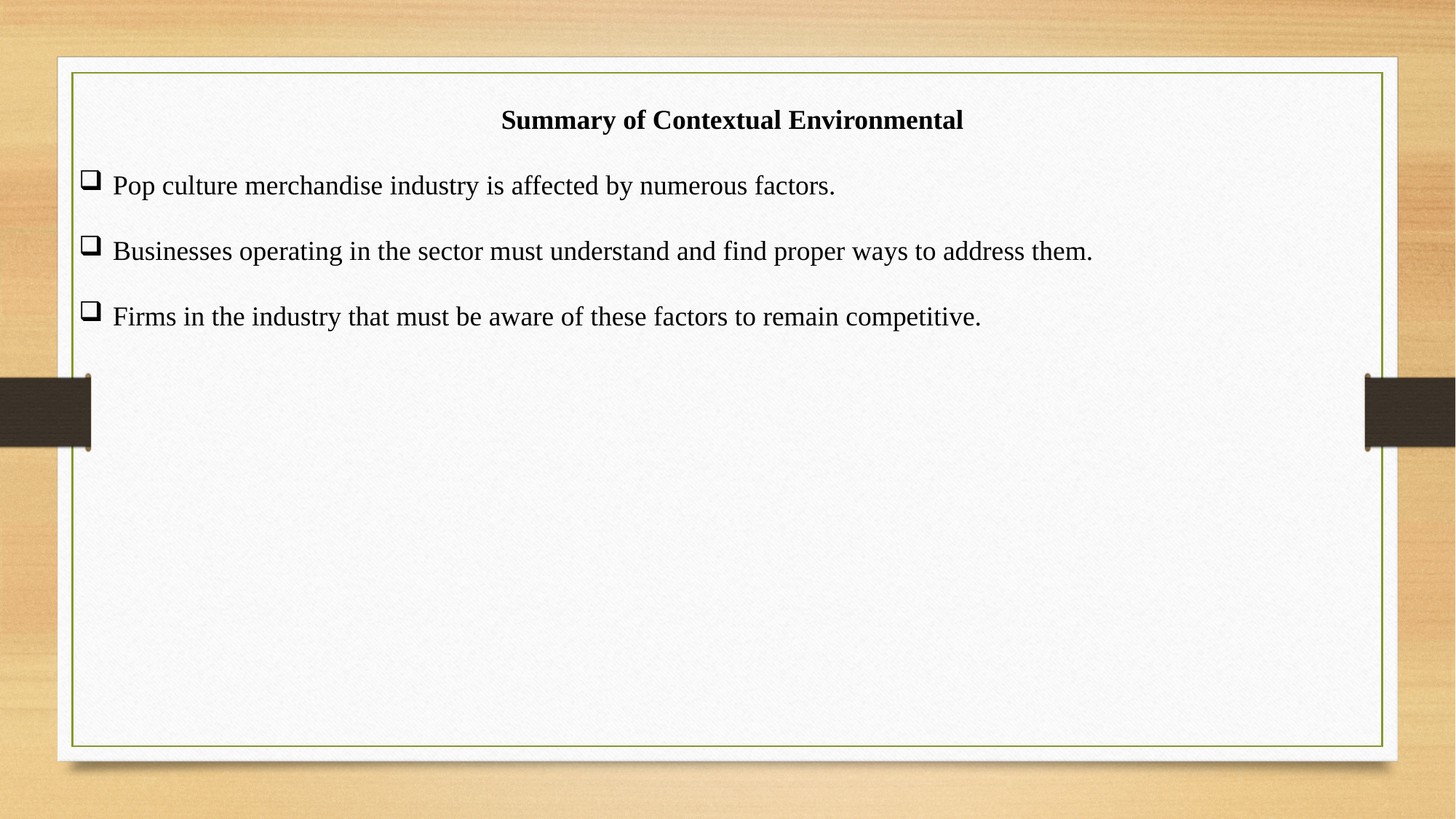

Summary of Contextual Environmental
Pop culture merchandise industry is affected by numerous factors.
Businesses operating in the sector must understand and find proper ways to address them.
Firms in the industry that must be aware of these factors to remain competitive.